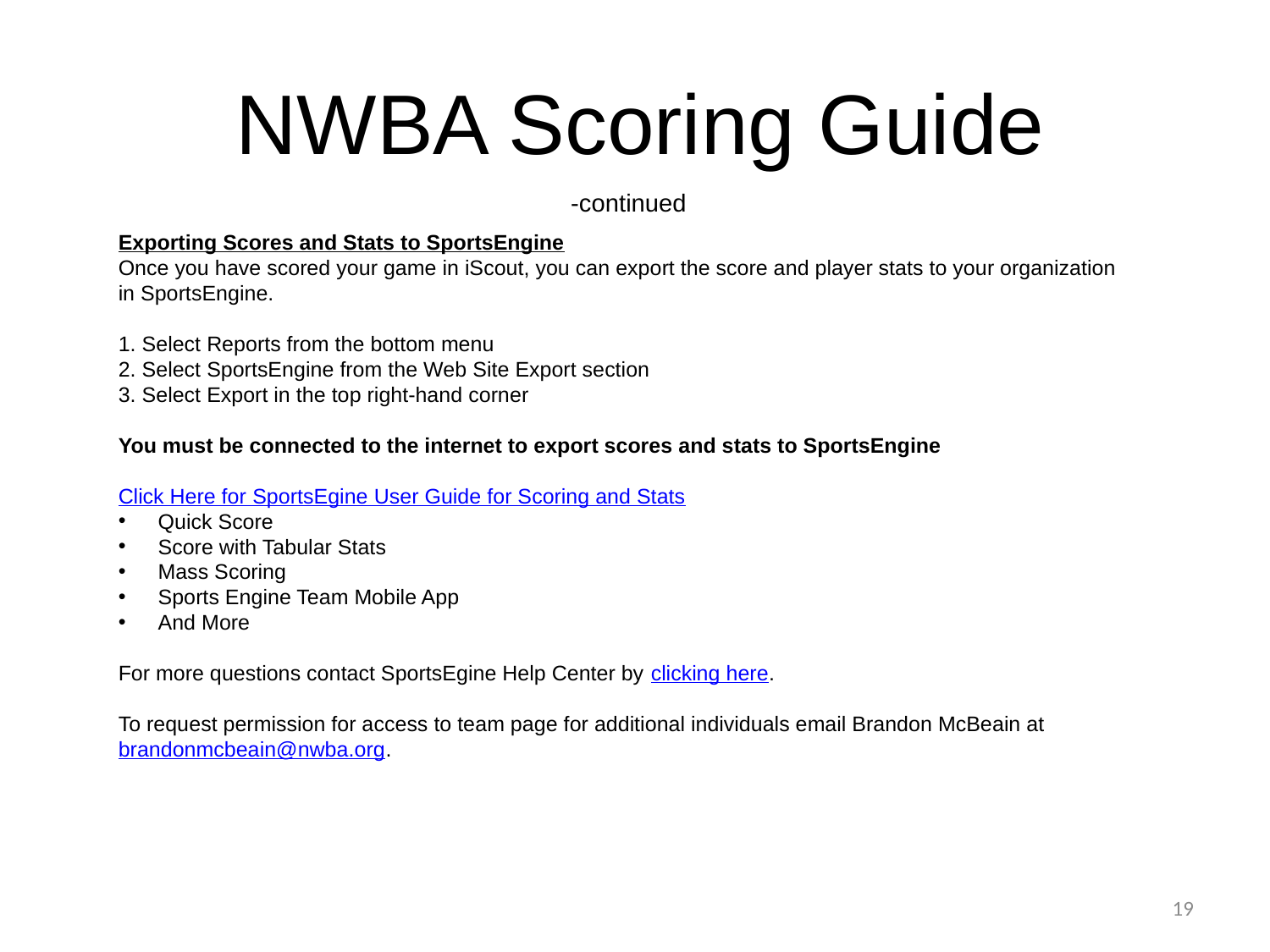

NWBA Scoring Guide
-continued
Exporting Scores and Stats to SportsEngine
Once you have scored your game in iScout, you can export the score and player stats to your organization in SportsEngine.
1. Select Reports from the bottom menu
2. Select SportsEngine from the Web Site Export section
3. Select Export in the top right-hand corner
You must be connected to the internet to export scores and stats to SportsEngine

Click Here for SportsEgine User Guide for Scoring and Stats
Quick Score
Score with Tabular Stats
Mass Scoring
Sports Engine Team Mobile App
And More

For more questions contact SportsEgine Help Center by clicking here.

To request permission for access to team page for additional individuals email Brandon McBeain at brandonmcbeain@nwba.org.
19